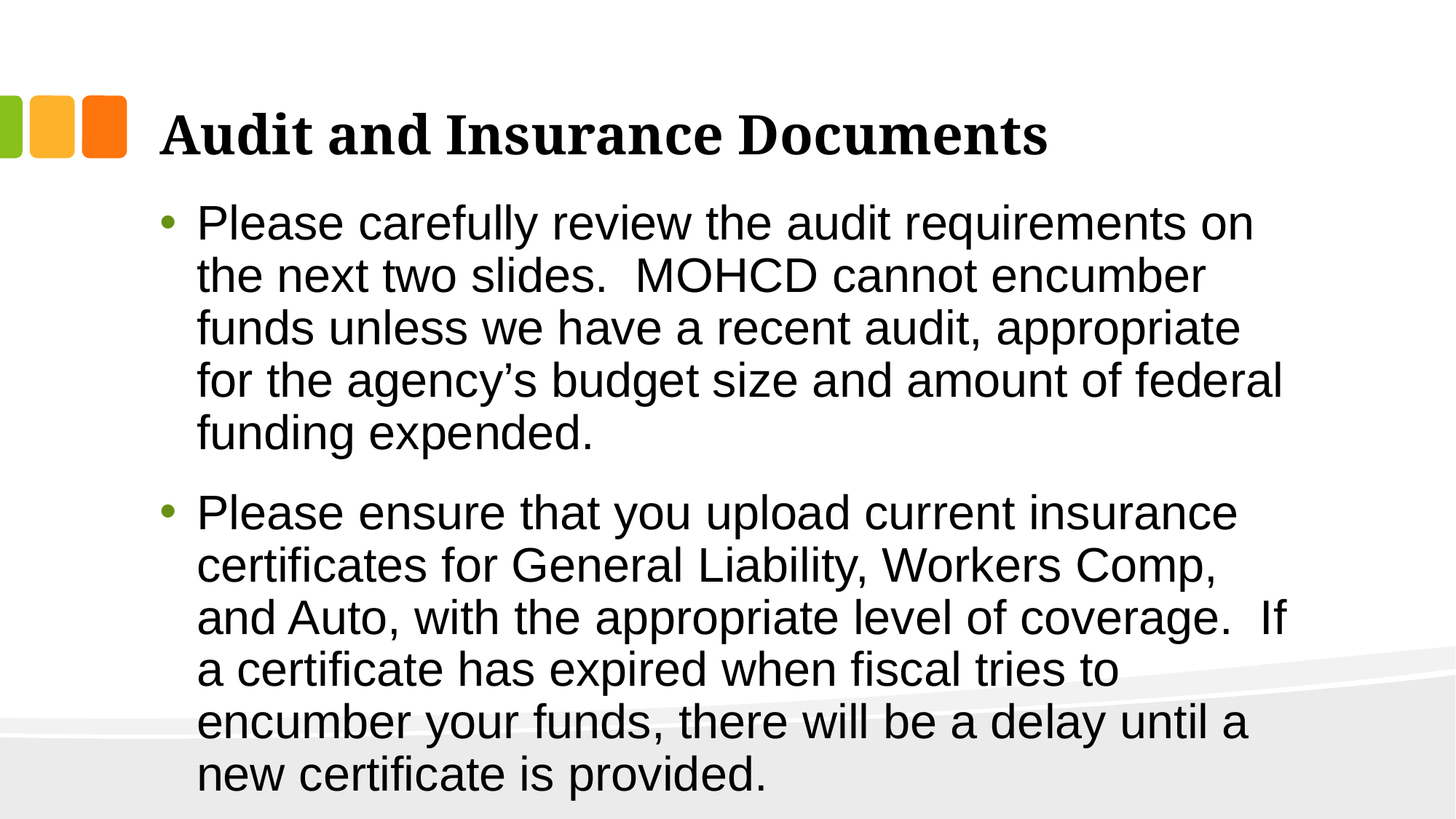

# Audit and Insurance Documents
Please carefully review the audit requirements on the next two slides.  MOHCD cannot encumber funds unless we have a recent audit, appropriate for the agency’s budget size and amount of federal funding expended.
Please ensure that you upload current insurance certificates for General Liability, Workers Comp, and Auto, with the appropriate level of coverage.  If a certificate has expired when fiscal tries to encumber your funds, there will be a delay until a new certificate is provided.